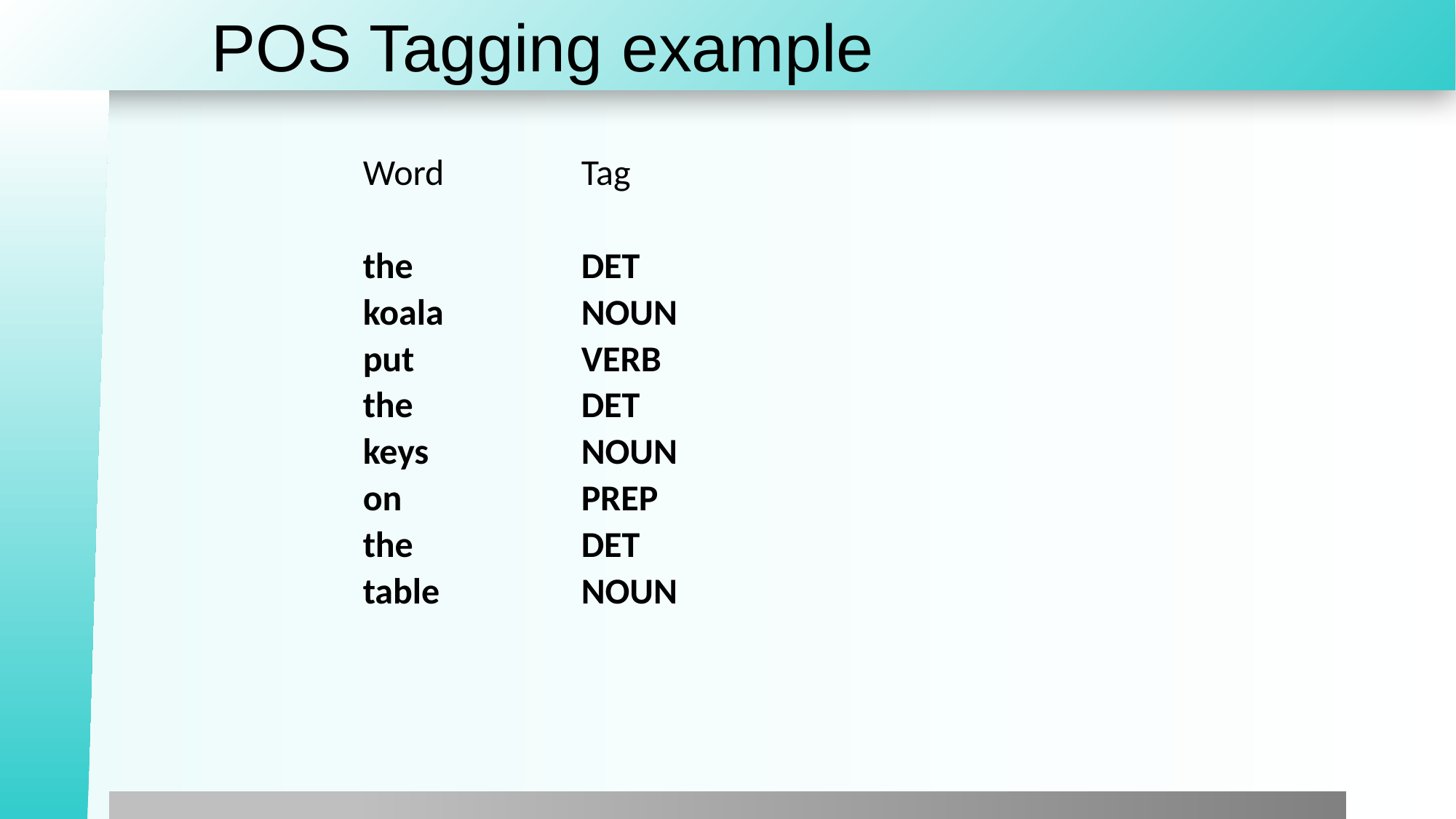

# POS Tagging example
		Word		Tag

		the		DET
		koala		NOUN
		put 		VERB
		the 		DET
		keys		NOUN
		on		PREP
		the		DET
		table		NOUN